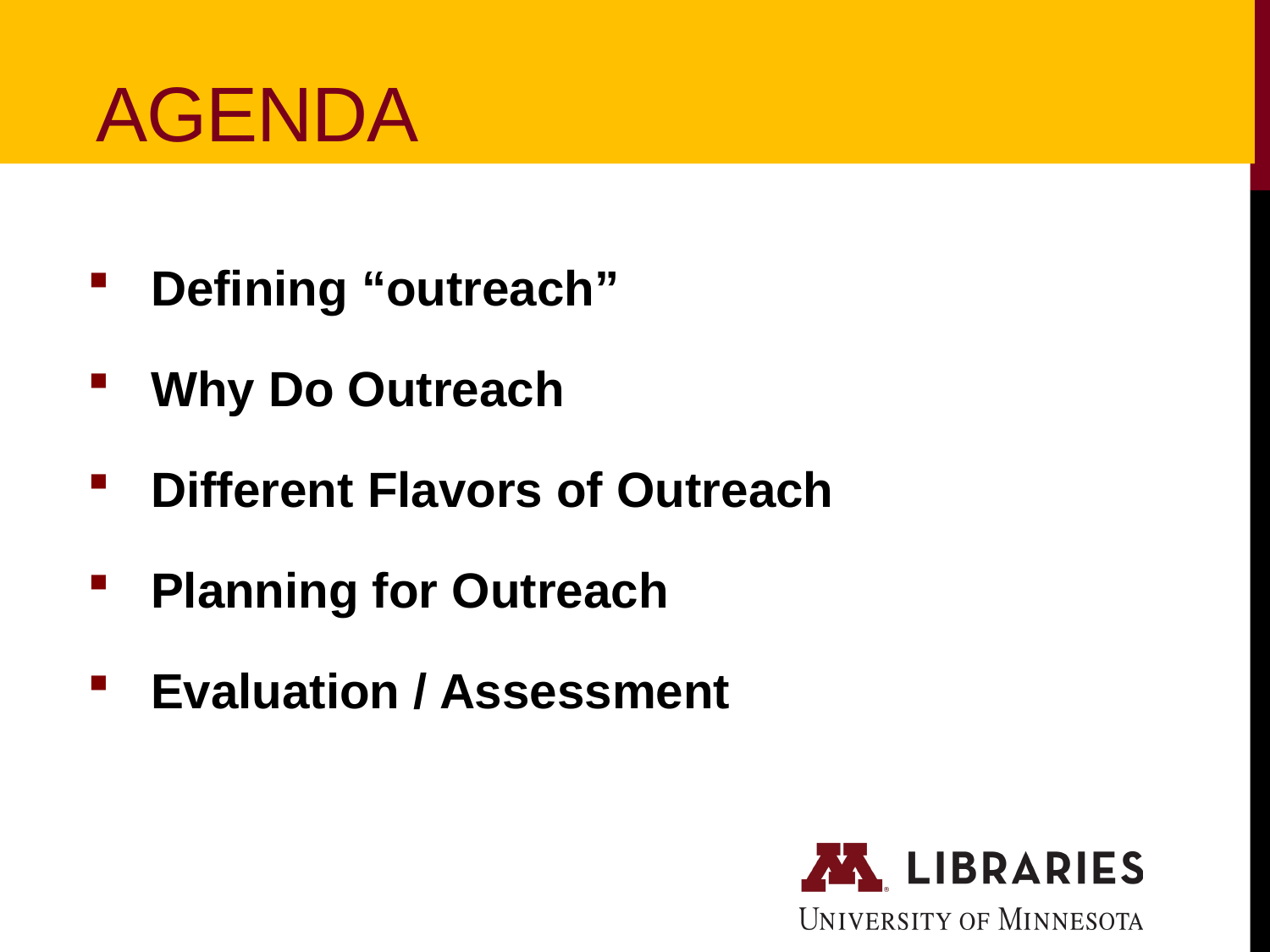

# Agenda
Defining “outreach”
Why Do Outreach
Different Flavors of Outreach
Planning for Outreach
Evaluation / Assessment